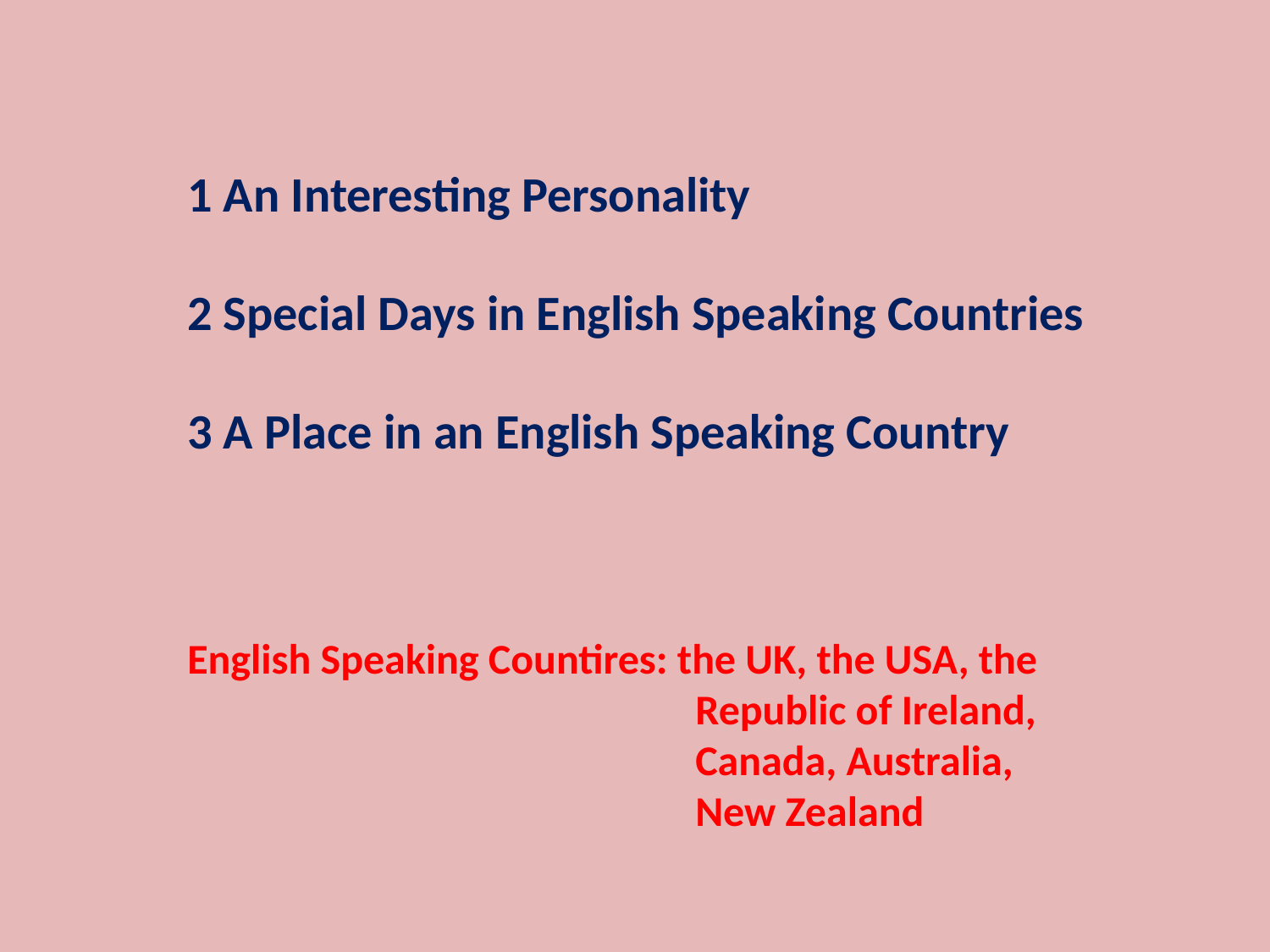

1 An Interesting Personality

2 Special Days in English Speaking Countries

3 A Place in an English Speaking Country

English Speaking Countires: the UK, the USA, the 					Republic of Ireland,
				Canada, Australia,
				New Zealand